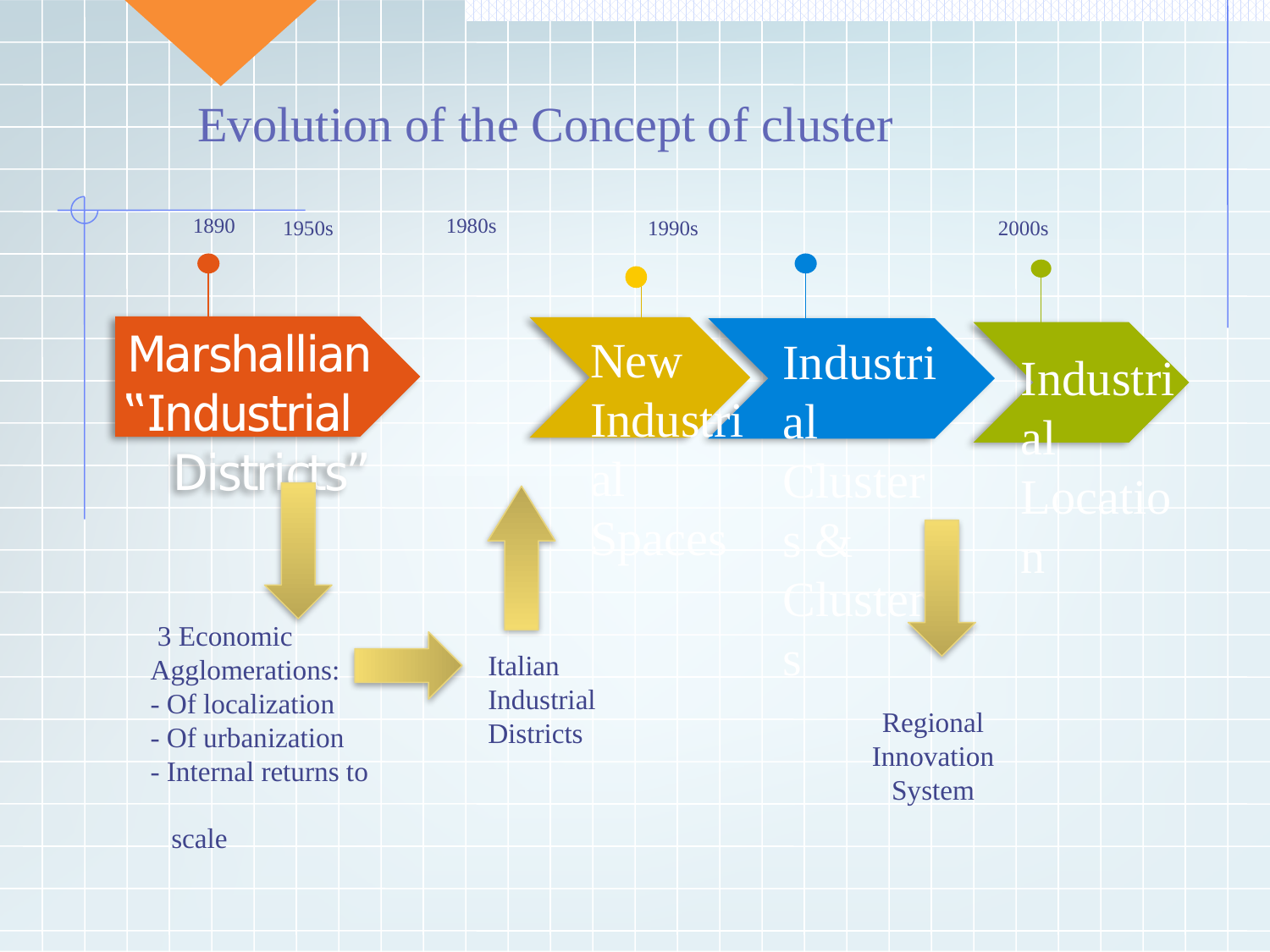

Evolution of the Concept of cluster

1980s
1890

Marshallian
“Industrial
   Districts”

New Industrial
Spaces
Industrial
Clusters & Clusters

Industrial Location
 3 Economic Agglomerations:
- Of localization
- Of urbanization
- Internal returns to
   scale
2000s
1950s
1990s

 Italian
 Industrial
 Districts
Regional Innovation
System